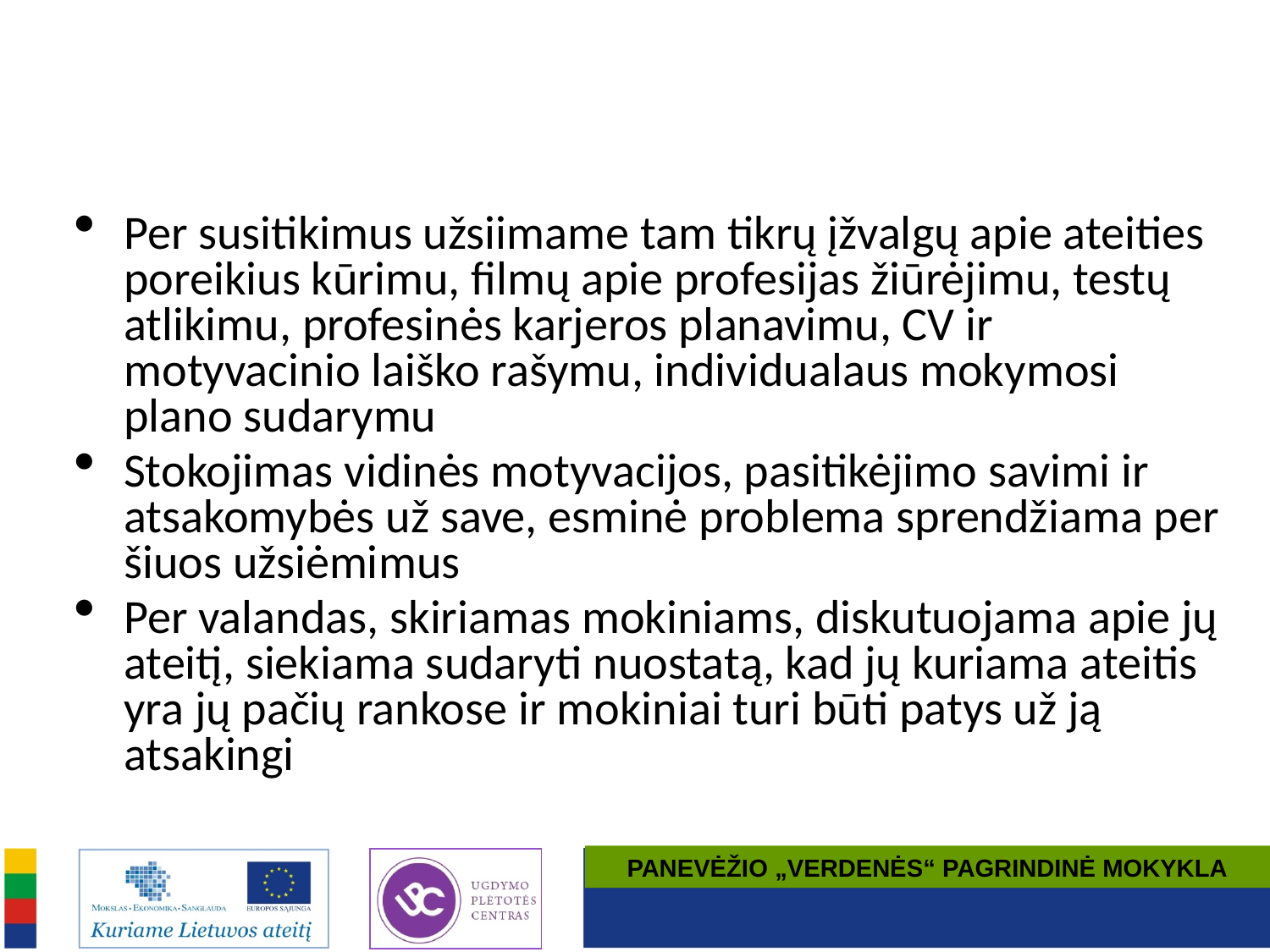

Per susitikimus užsiimame tam tikrų įžvalgų apie ateities poreikius kūrimu, filmų apie profesijas žiūrėjimu, testų atlikimu, profesinės karjeros planavimu, CV ir motyvacinio laiško rašymu, individualaus mokymosi plano sudarymu
Stokojimas vidinės motyvacijos, pasitikėjimo savimi ir atsakomybės už save, esminė problema sprendžiama per šiuos užsiėmimus
Per valandas, skiriamas mokiniams, diskutuojama apie jų ateitį, siekiama sudaryti nuostatą, kad jų kuriama ateitis yra jų pačių rankose ir mokiniai turi būti patys už ją atsakingi
PANEVĖŽIO „VERDENĖS“ PAGRINDINĖ MOKYKLA